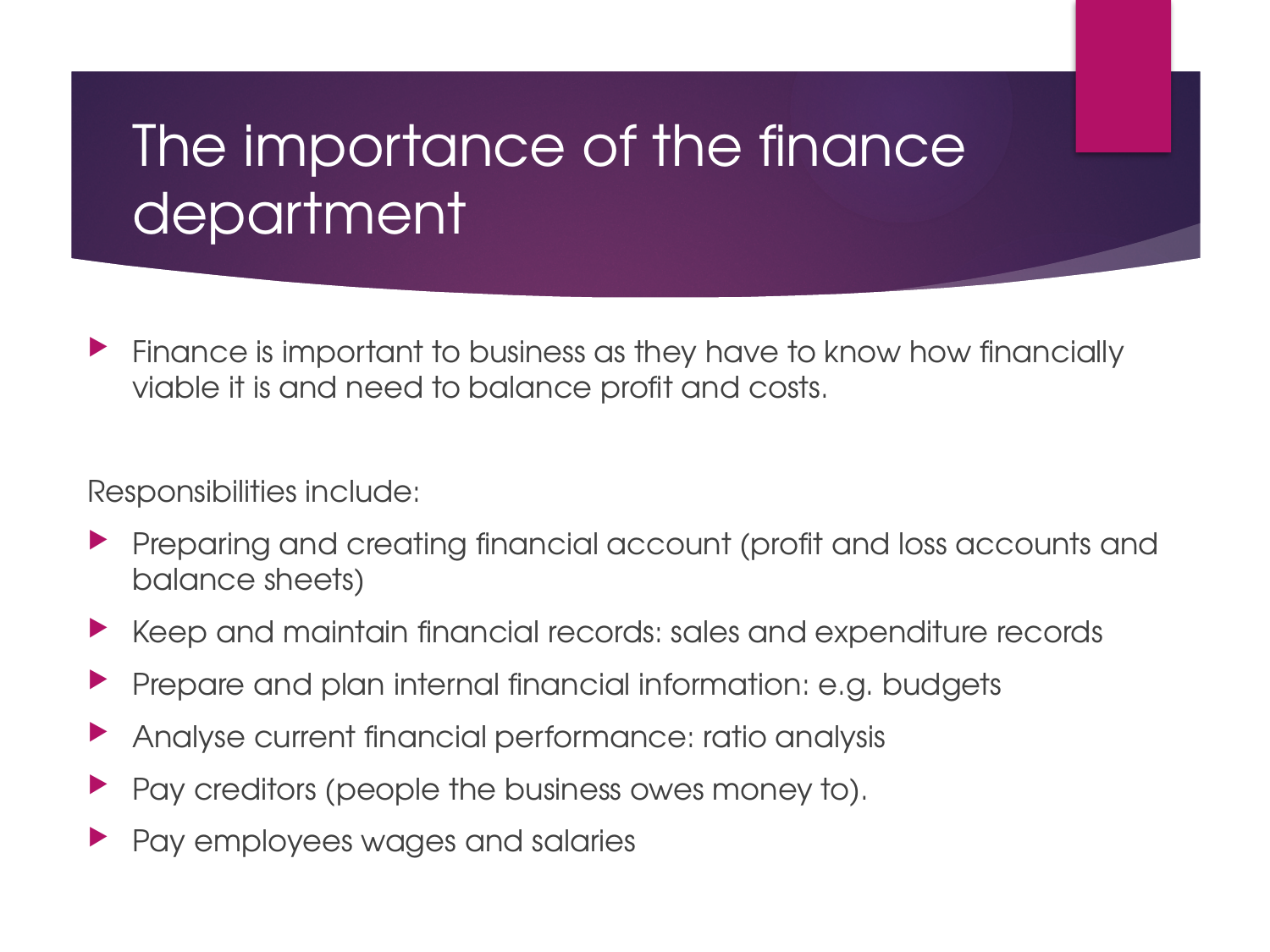

# The importance of the finance department
Finance is important to business as they have to know how financially viable it is and need to balance profit and costs.

Responsibilities include:
Preparing and creating financial account (profit and loss accounts and balance sheets)
Keep and maintain financial records: sales and expenditure records
Prepare and plan internal financial information: e.g. budgets
Analyse current financial performance: ratio analysis
Pay creditors (people the business owes money to).
Pay employees wages and salaries